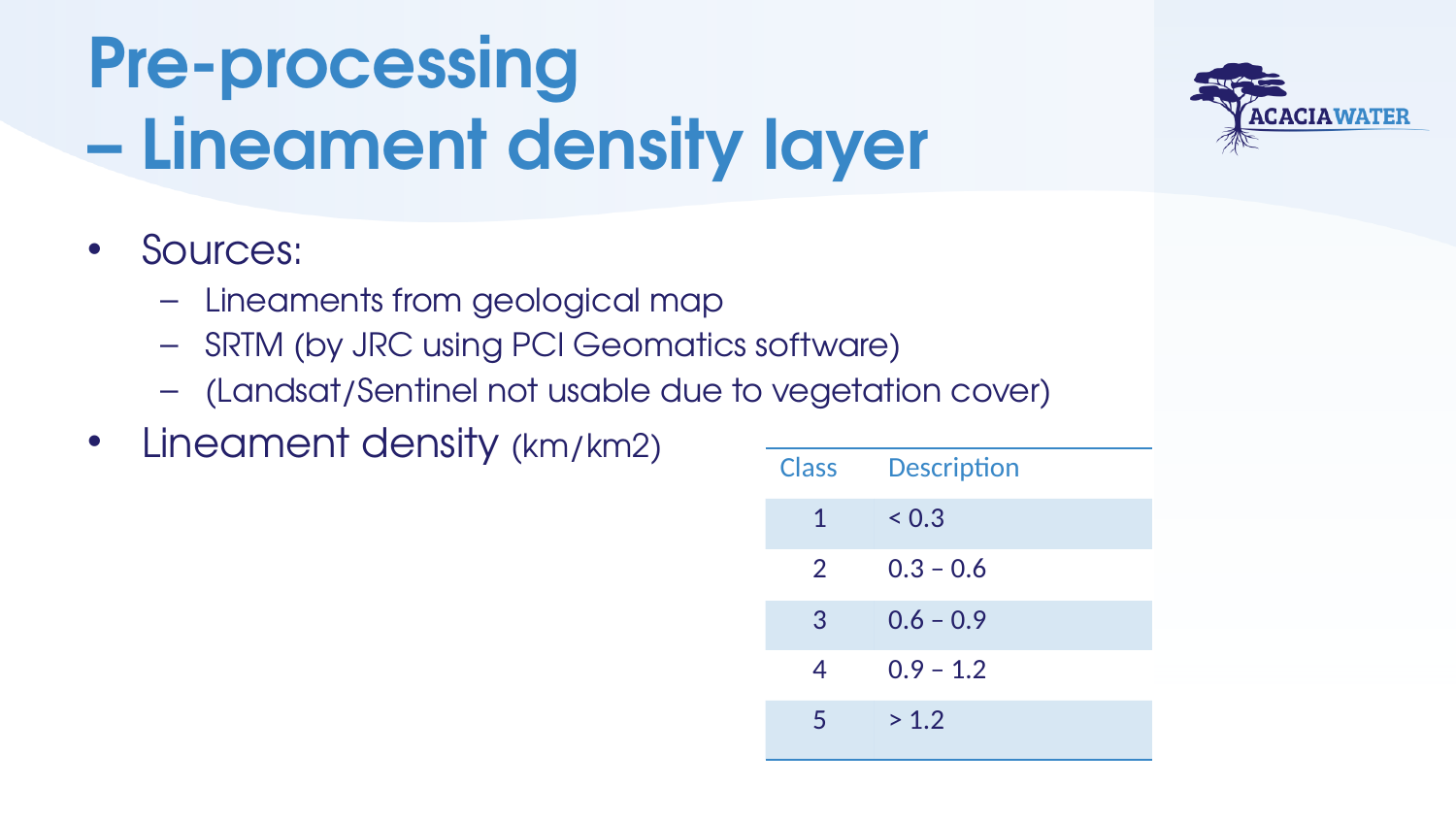

# Pre-processing – Lineament density layer
Sources:
Lineaments from geological map
SRTM (by JRC using PCI Geomatics software)
(Landsat/Sentinel not usable due to vegetation cover)
Lineament density (km/km2)
| Class | Description |
| --- | --- |
| 1 | < 0.3 |
| 2 | 0.3 – 0.6 |
| 3 | 0.6 – 0.9 |
| 4 | 0.9 – 1.2 |
| 5 | > 1.2 |